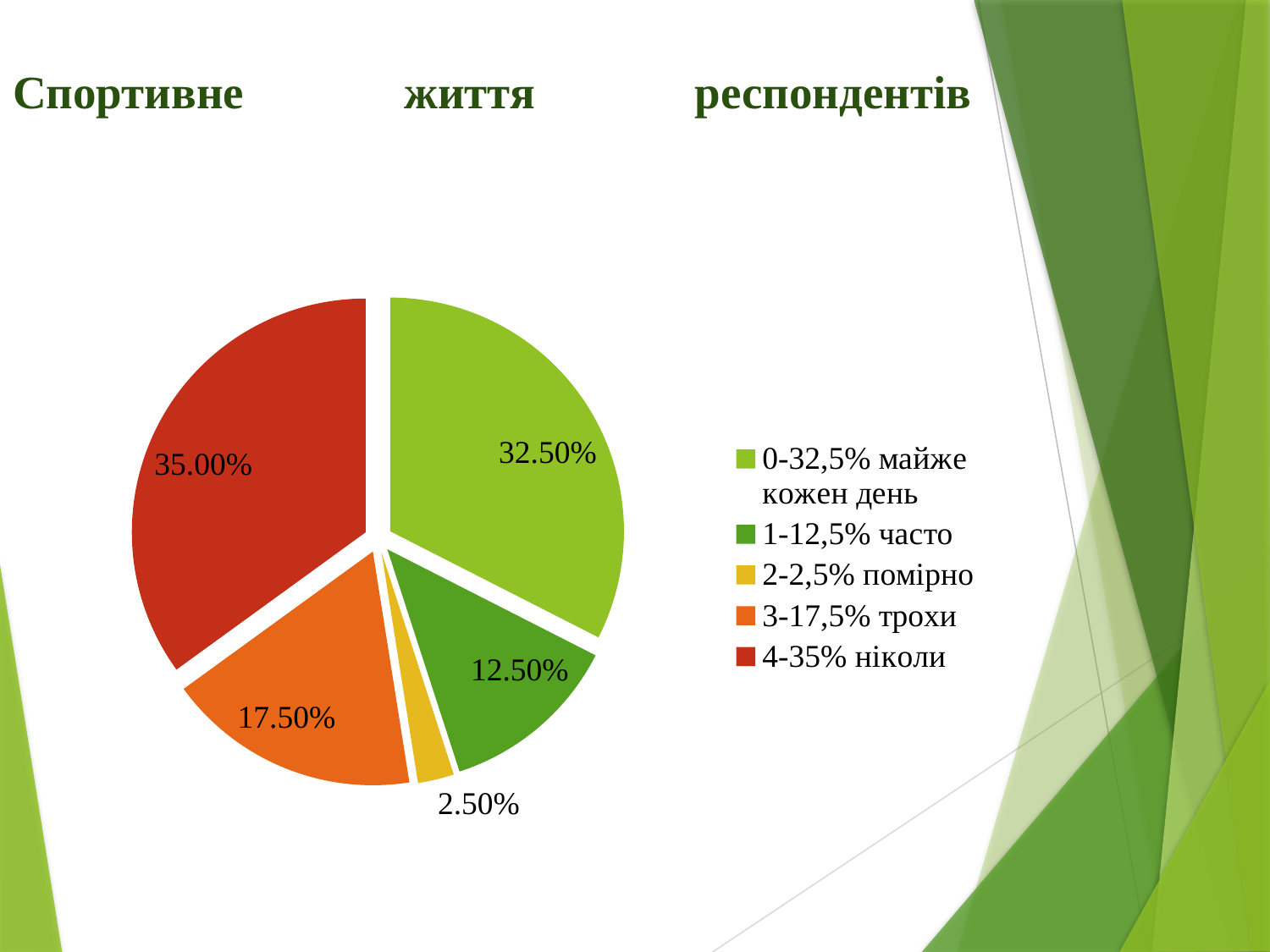

# Спортивне життя респондентів

### Chart

| Category | Спортивне життя респондентів |
|---|---|
| 0-32,5% майже кожен день | 0.325 |
| 1-12,5% часто | 0.125 |
| 2-2,5% помірно | 0.025 |
| 3-17,5% трохи | 0.175 |
| 4-35% ніколи | 0.35 |